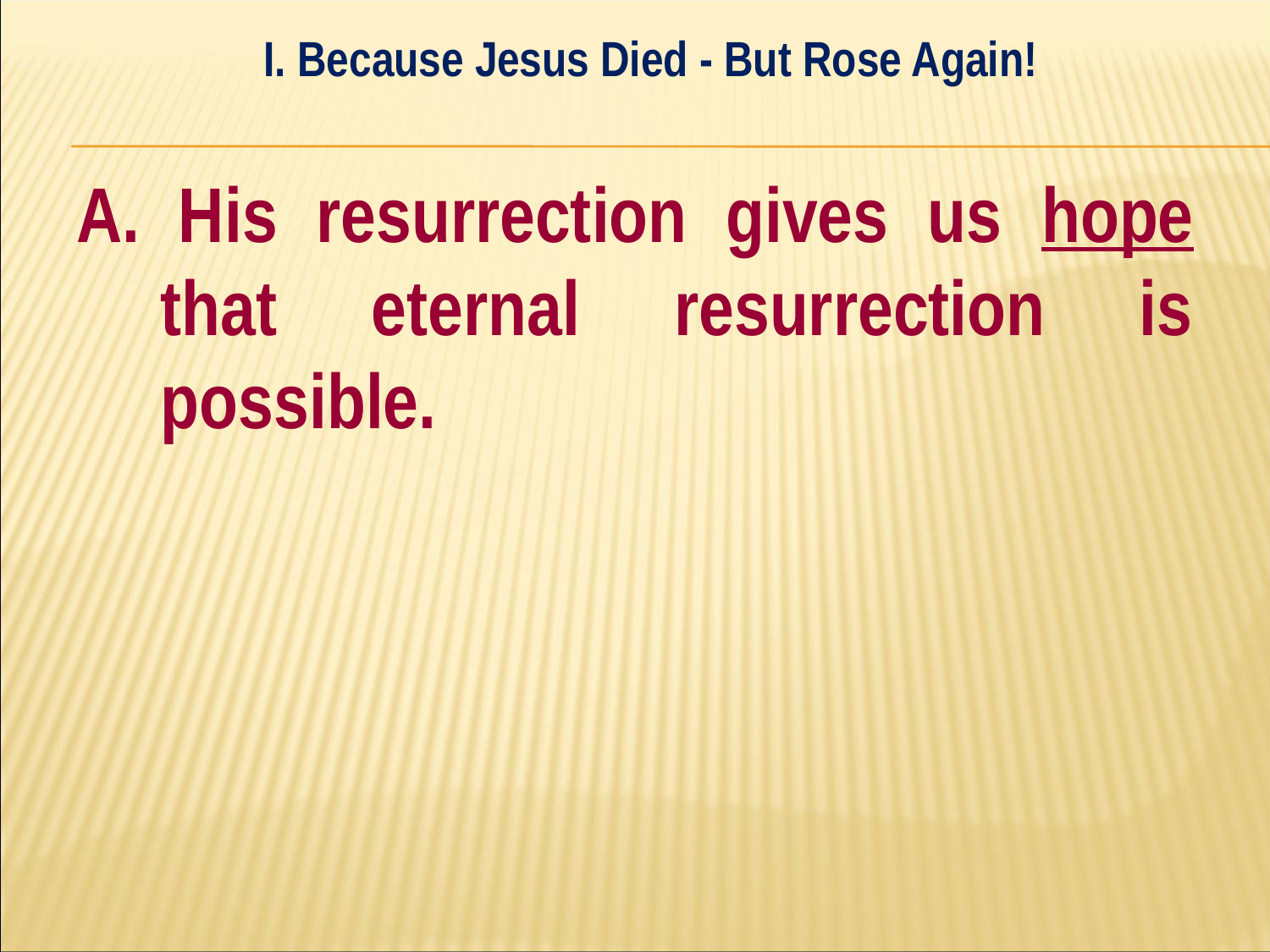

I. Because Jesus Died - But Rose Again!
#
A. His resurrection gives us hope that eternal resurrection is possible.